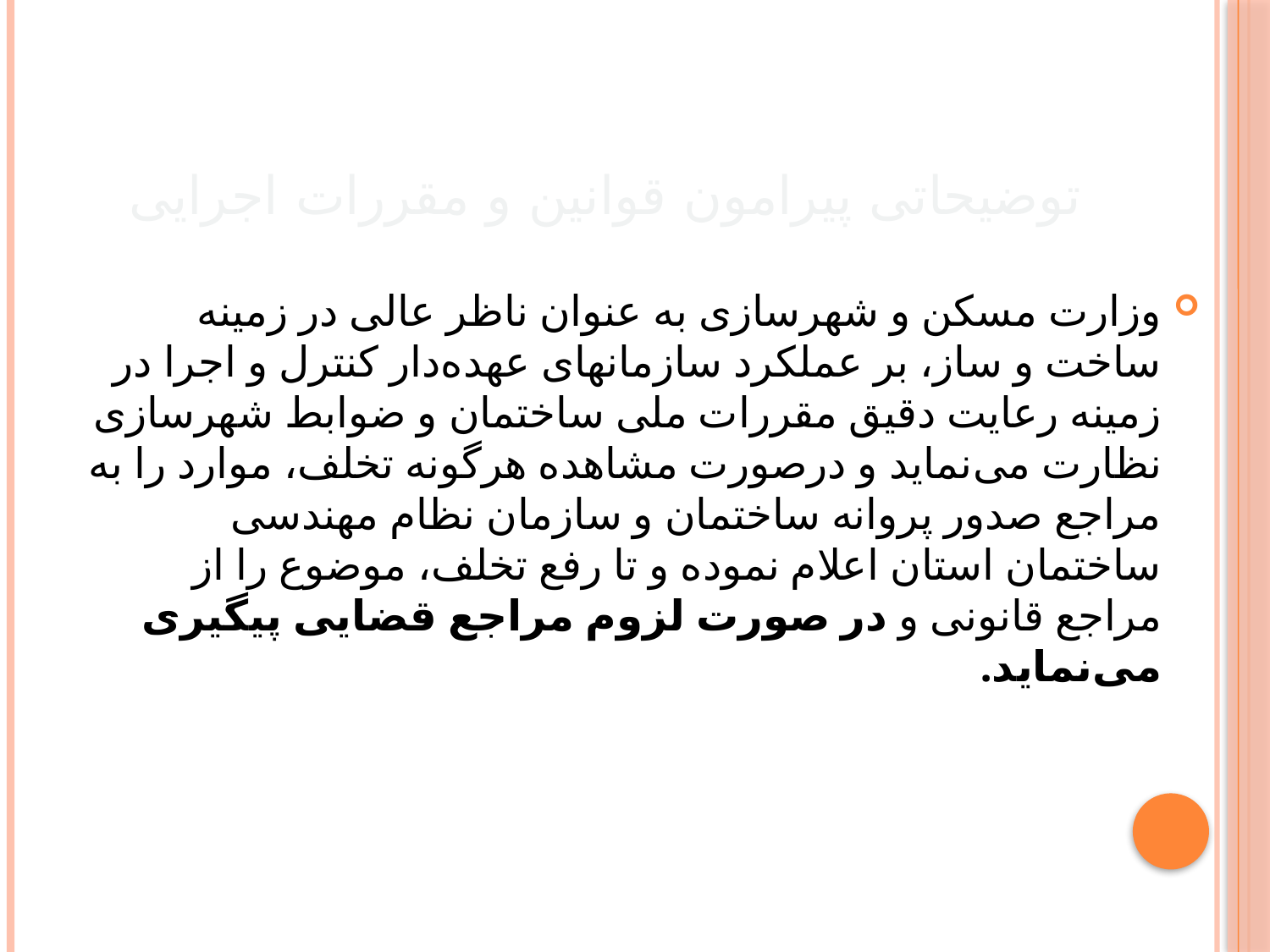

# توضیحاتی پیرامون قوانین و مقررات اجرایی
وزارت مسكن و شهرسازی به عنوان ناظر عالی در زمینه ساخت و ساز، بر عملكرد سازمانهای عهده‌دار كنترل و اجرا در زمینه رعایت دقیق مقررات ملی ساختمان و ضوابط شهرسازی نظارت می‌نماید و درصورت مشاهده هرگونه تخلف، موارد را به مراجع صدور پروانه ساختمان و سازمان نظام مهندسی ساختمان استان اعلام نموده و تا رفع تخلف، موضوع را از مراجع قانونی و در صورت لزوم مراجع قضایی پیگیری می‌نماید.